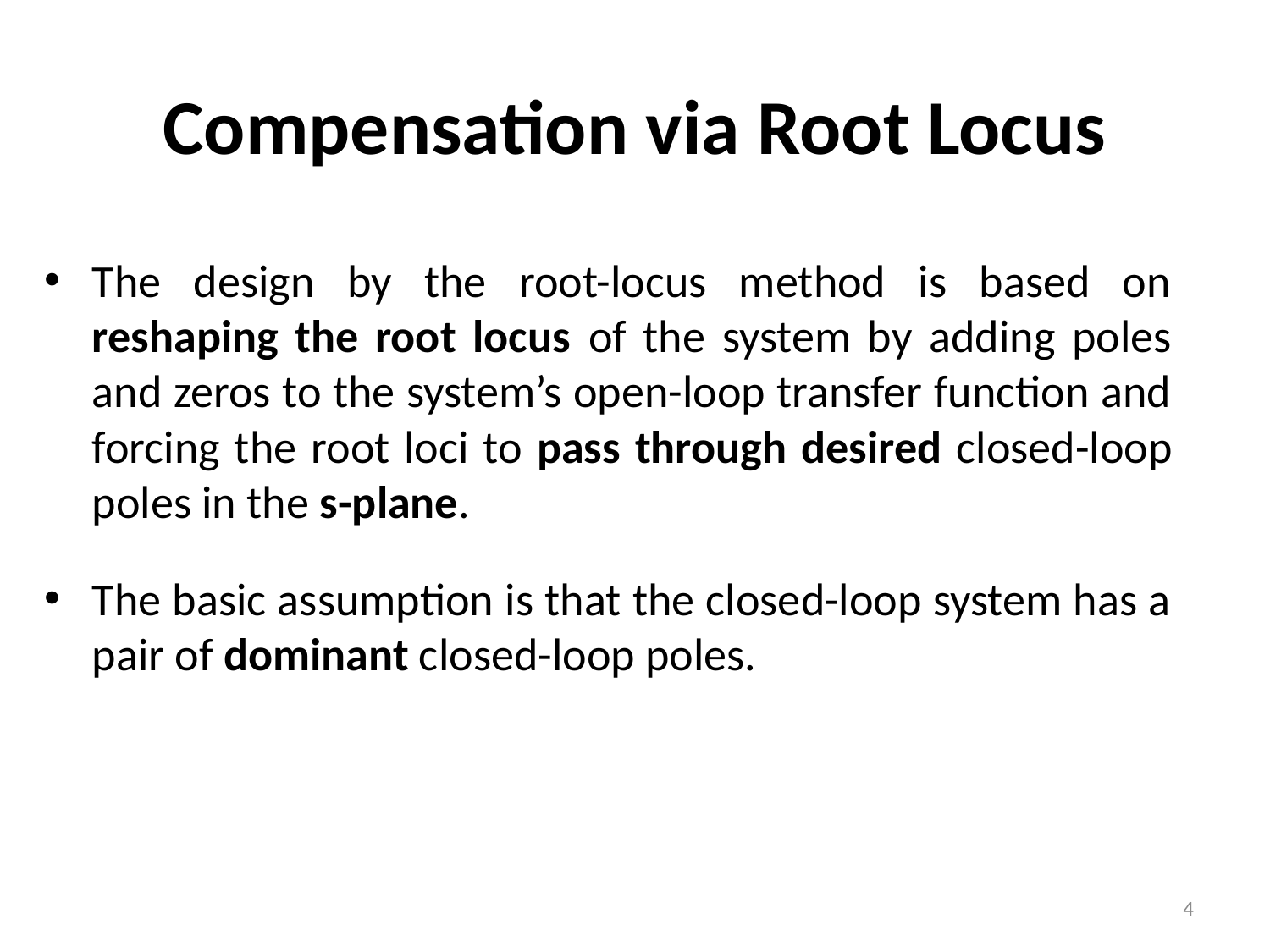

# Compensation via Root Locus

The design by the root-locus method is based on reshaping the root locus of the system by adding poles and zeros to the system’s open-loop transfer function and forcing the root loci to pass through desired closed-loop poles in the s-plane.
The basic assumption is that the closed-loop system has a pair of dominant closed-loop poles.

4